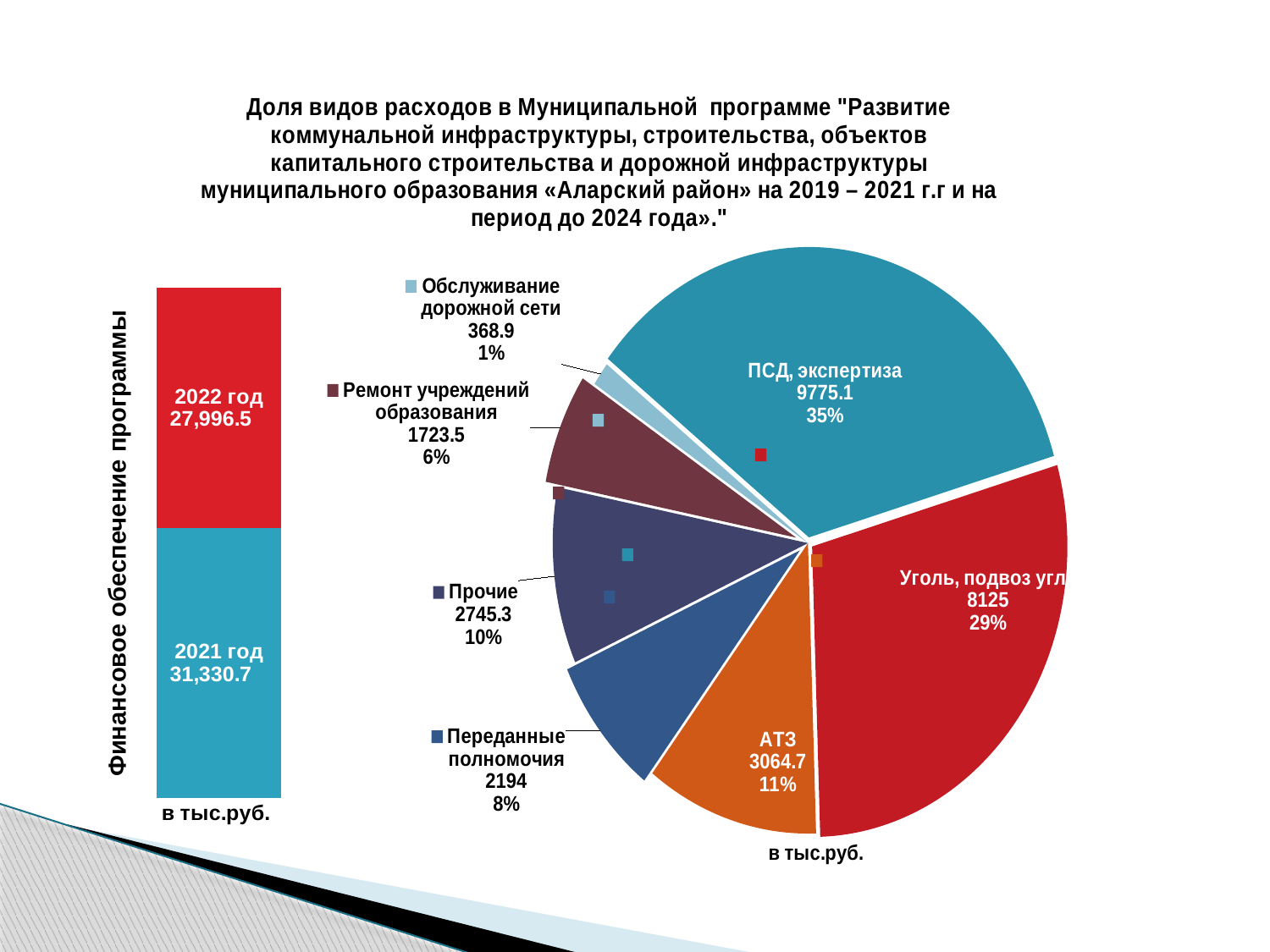

### Chart: Доля видов расходов в Муниципальной  программе "Развитие коммунальной инфраструктуры, строительства, объектов капитального строительства и дорожной инфраструктуры муниципального образования «Аларский район» на 2019 – 2021 г.г и на период до 2024 года»."

| Category | Доля расходов в Муниципальной  программе "Развитие коммунальной инфраструктуры, строительства, объектов капитального строительства и дорожной инфраструктуры муниципального образования «Аларский район» на 2019 – 2021 г.г и на период до 2024 года»." |
|---|---|
| ПСД, экспертиза | 9775.1 |
| Уголь, подвоз угля | 8125.0 |
| АТЗ | 3064.7 |
| Переданные полномочия | 2194.0 |
| Прочие | 2745.3 |
| Ремонт учреждений образования | 1723.5 |
| Обслуживание дорожной сети | 368.9 |

### Chart

| Category | 2021 год | 2022 год |
|---|---|---|
|  | 31330.7 | 27996.5 |
Финансовое обеспечение программы